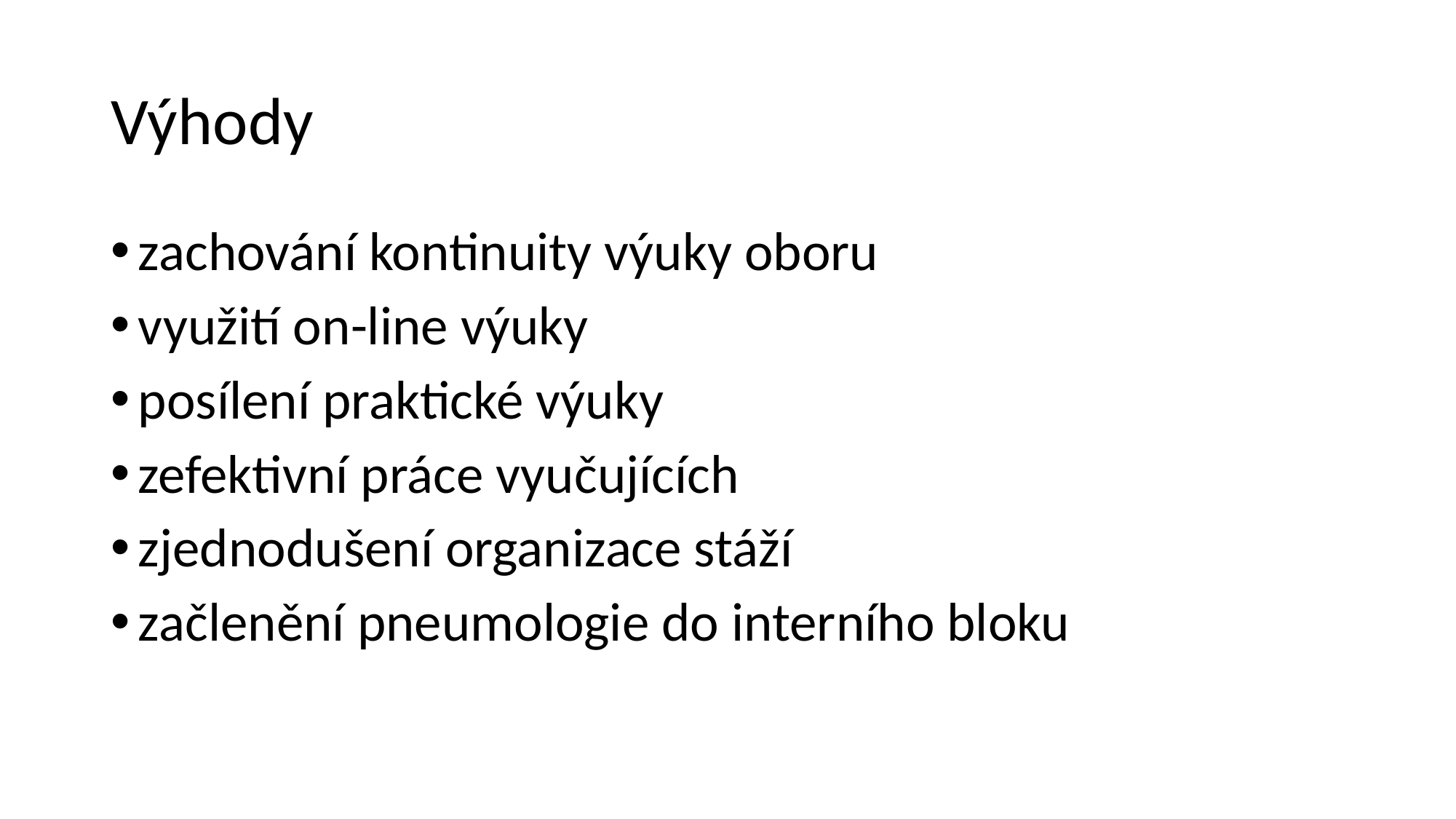

# Výhody
zachování kontinuity výuky oboru
využití on-line výuky
posílení praktické výuky
zefektivní práce vyučujících
zjednodušení organizace stáží
začlenění pneumologie do interního bloku